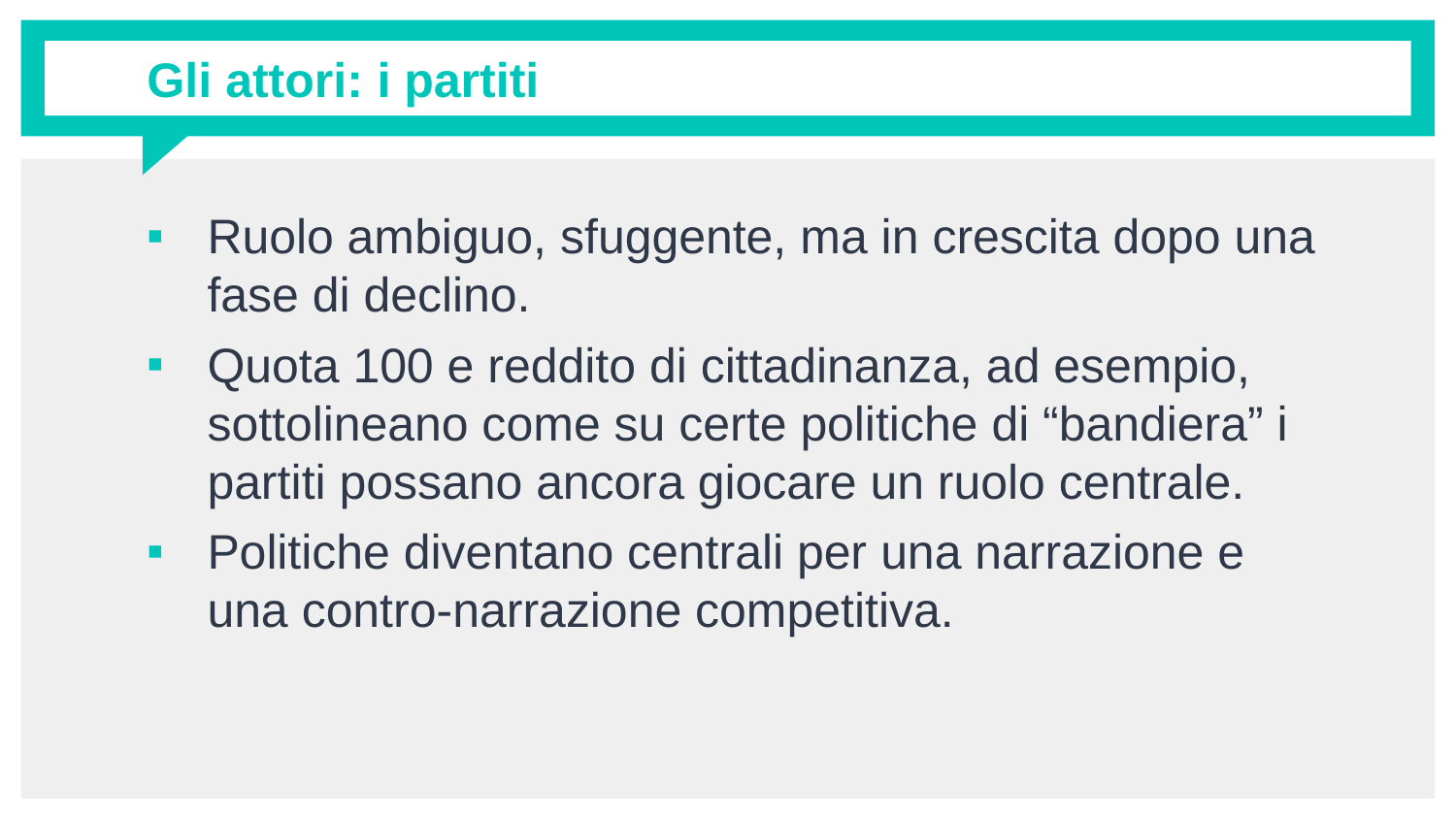

# Gli attori: i partiti
Ruolo ambiguo, sfuggente, ma in crescita dopo una fase di declino.
Quota 100 e reddito di cittadinanza, ad esempio, sottolineano come su certe politiche di “bandiera” i partiti possano ancora giocare un ruolo centrale.
Politiche diventano centrali per una narrazione e una contro-narrazione competitiva.